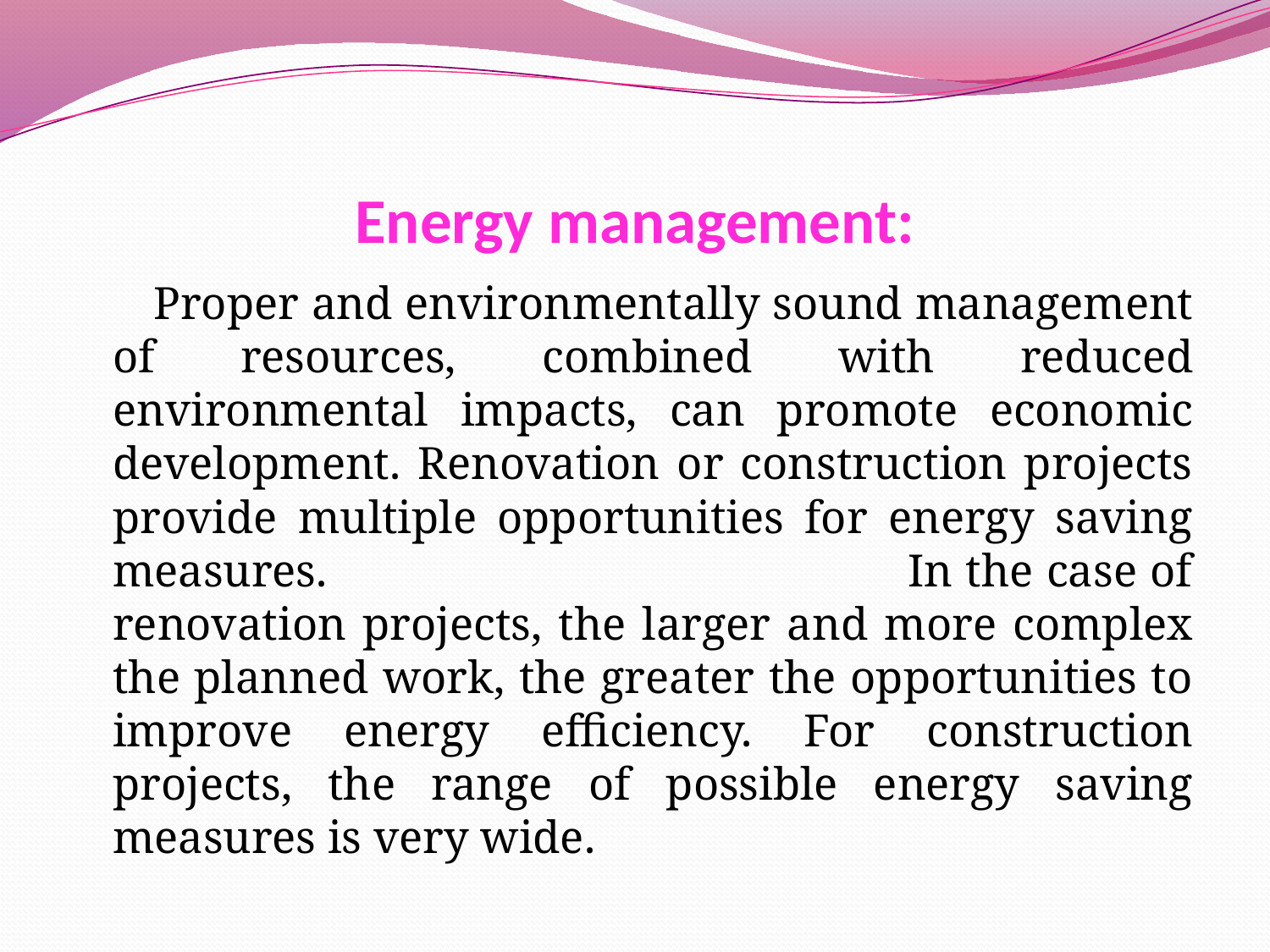

# Energy management:
      Proper and environmentally sound management of resources, combined with reduced environmental impacts, can promote economic development. Renovation or construction projects provide multiple opportunities for energy saving measures.                                            In the case of renovation projects, the larger and more complex the planned work, the greater the opportunities to improve energy efficiency. For construction projects, the range of possible energy saving measures is very wide.